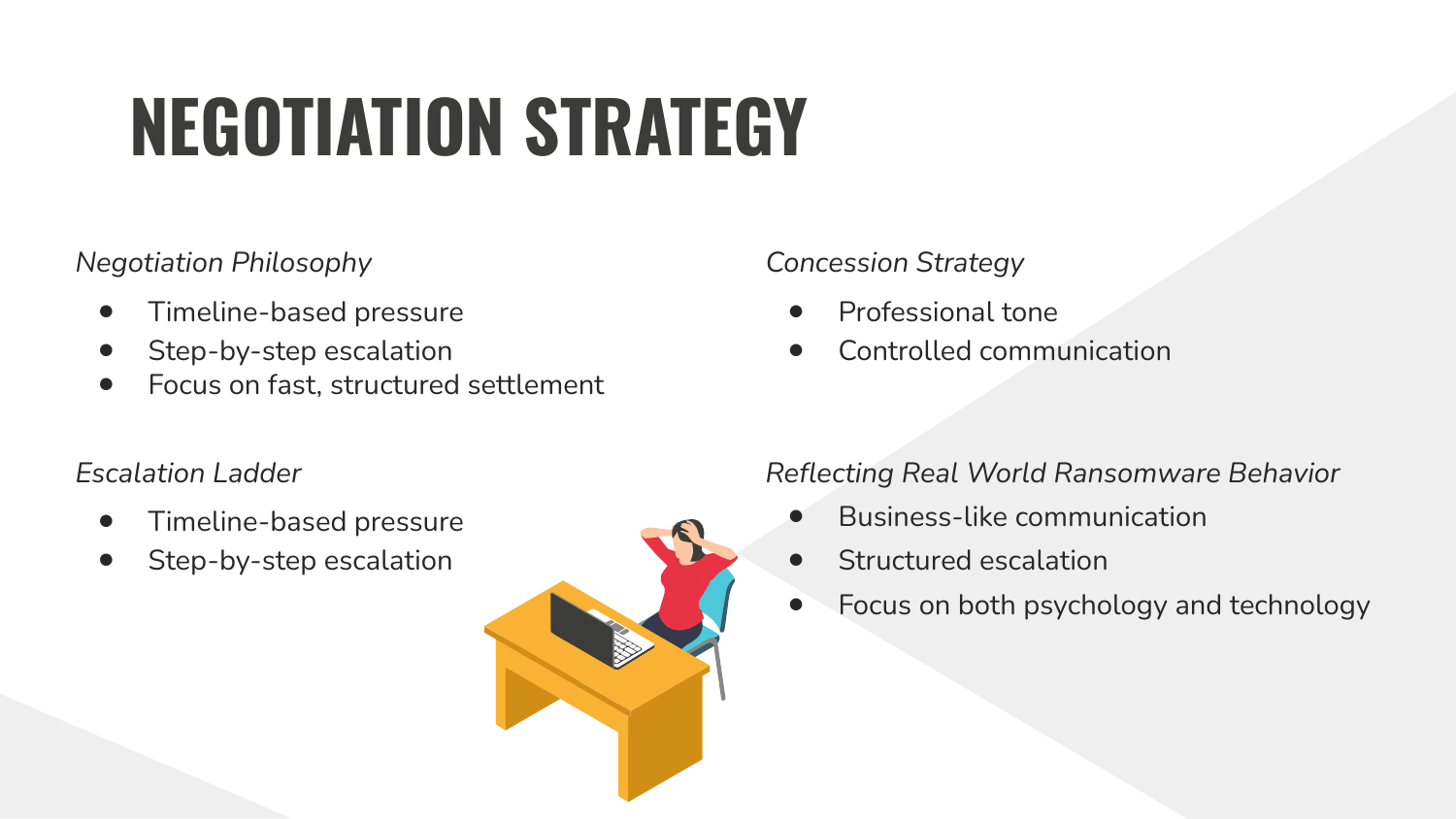

# NEGOTIATION STRATEGY
Negotiation Philosophy
Timeline-based pressure
Step-by-step escalation
Focus on fast, structured settlement

Escalation Ladder
Timeline-based pressure
Step-by-step escalation

Concession Strategy
Professional tone
Controlled communication

Reflecting Real World Ransomware Behavior
Business-like communication
Structured escalation
Focus on both psychology and technology